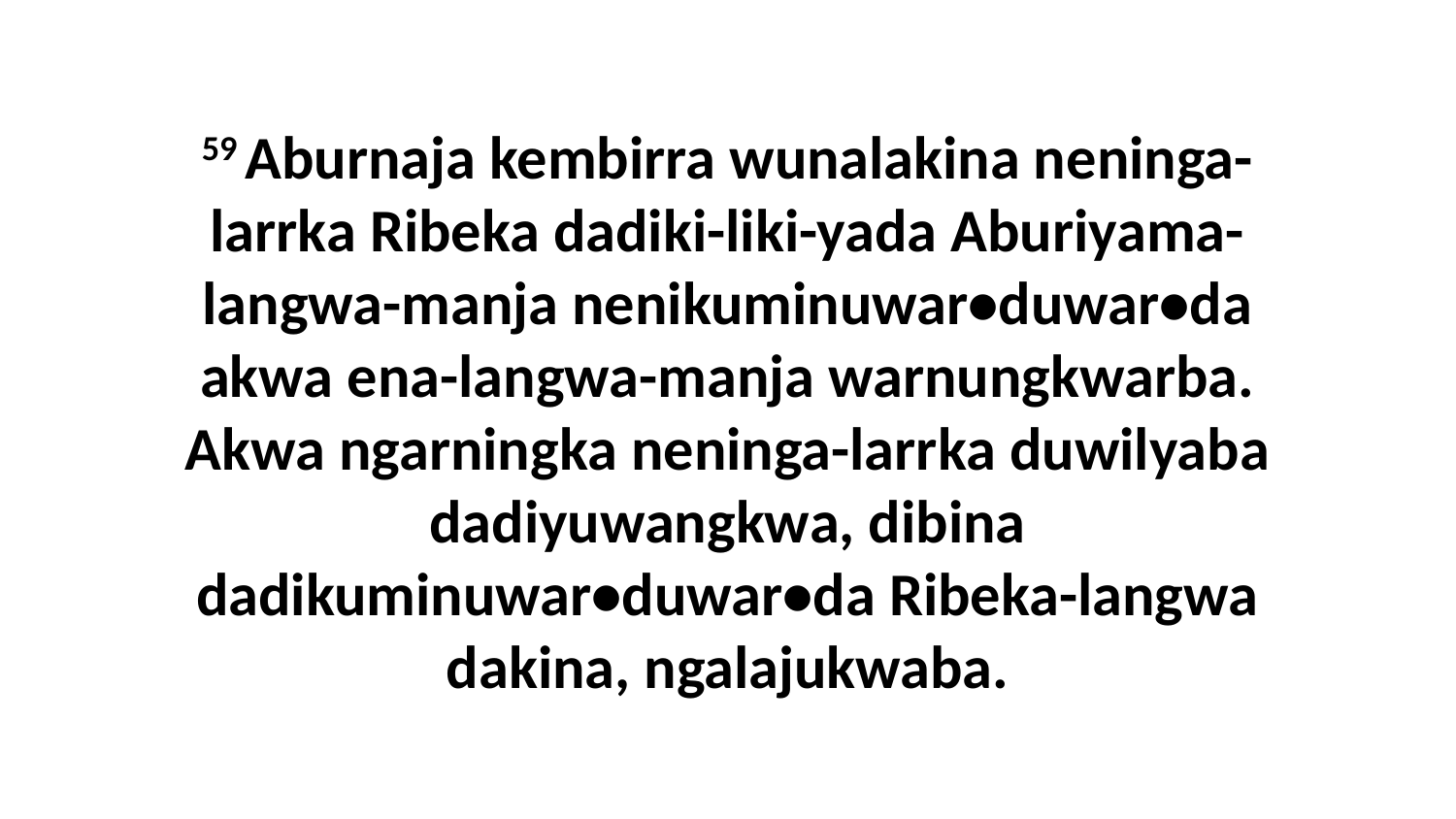

59 Aburnaja kembirra wunalakina neninga-larrka Ribeka dadiki-liki-yada Aburiyama-langwa-manja nenikuminuwar•duwar•da akwa ena-langwa-manja warnungkwarba. Akwa ngarningka neninga-larrka duwilyaba dadiyuwangkwa, dibina dadikuminuwar•duwar•da Ribeka-langwa dakina, ngalajukwaba.